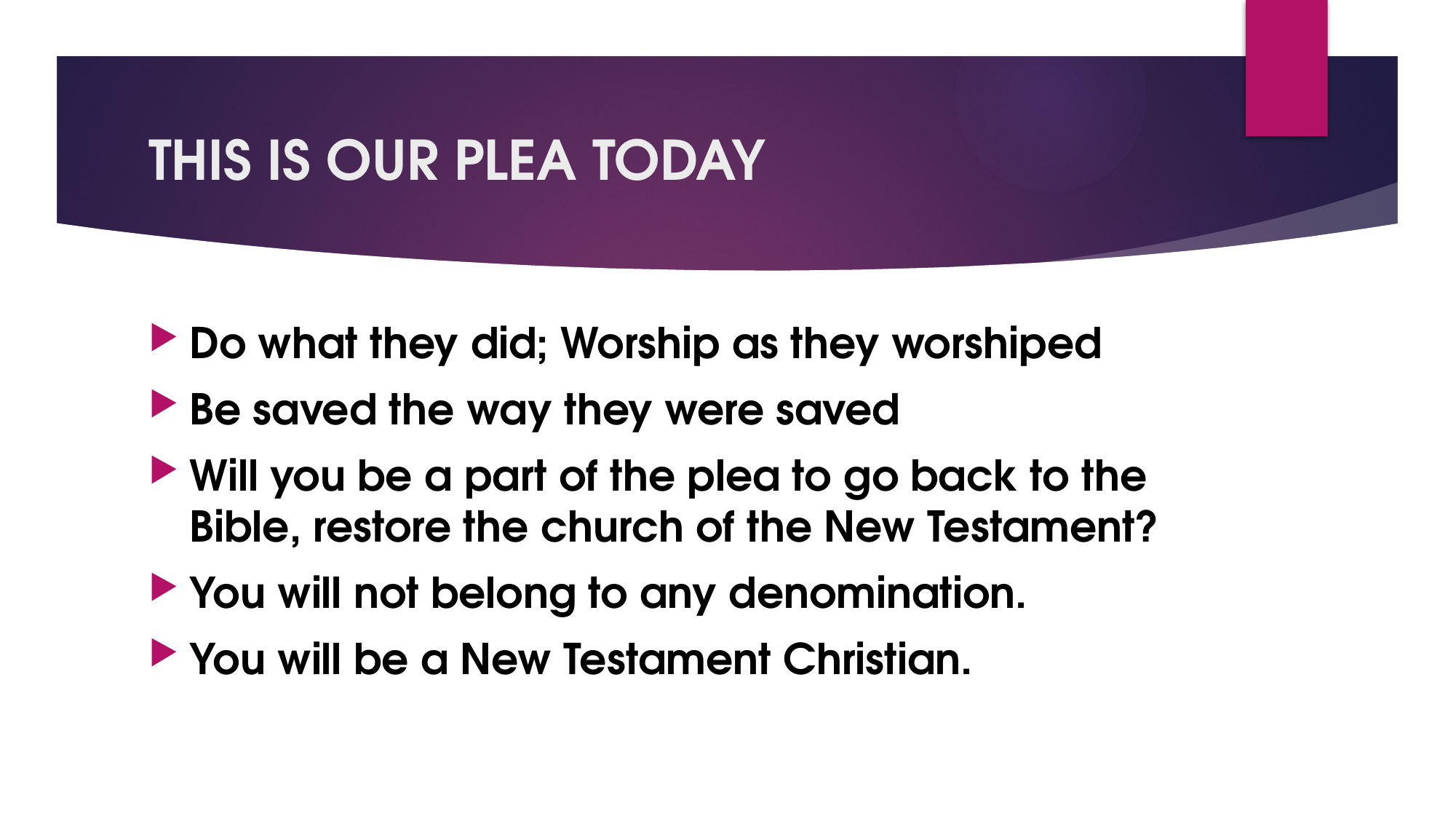

# THIS IS OUR PLEA TODAY
Do what they did; Worship as they worshiped
Be saved the way they were saved
Will you be a part of the plea to go back to the Bible, restore the church of the New Testament?
You will not belong to any denomination.
You will be a New Testament Christian.